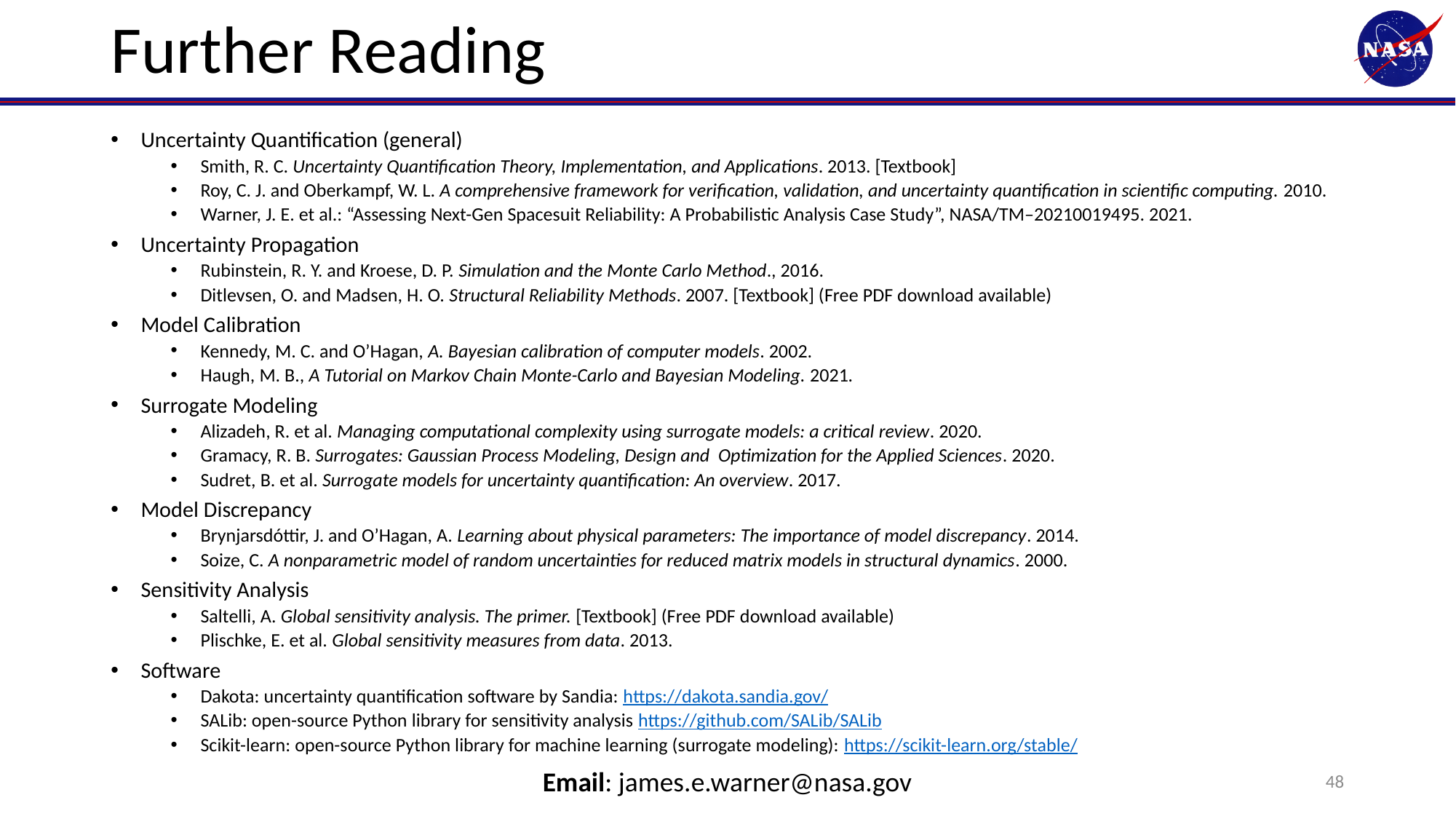

# Further Reading
Uncertainty Quantification (general)
Smith, R. C. Uncertainty Quantification Theory, Implementation, and Applications. 2013. [Textbook]
Roy, C. J. and Oberkampf, W. L. A comprehensive framework for verification, validation, and uncertainty quantification in scientific computing. 2010.
Warner, J. E. et al.: “Assessing Next-Gen Spacesuit Reliability: A Probabilistic Analysis Case Study”, NASA/TM–20210019495. 2021.
Uncertainty Propagation
Rubinstein, R. Y. and Kroese, D. P. Simulation and the Monte Carlo Method., 2016.
Ditlevsen, O. and Madsen, H. O. Structural Reliability Methods. 2007. [Textbook] (Free PDF download available)
Model Calibration
Kennedy, M. C. and O’Hagan, A. Bayesian calibration of computer models. 2002.
Haugh, M. B., A Tutorial on Markov Chain Monte-Carlo and Bayesian Modeling. 2021.
Surrogate Modeling
Alizadeh, R. et al. Managing computational complexity using surrogate models: a critical review. 2020.
Gramacy, R. B. Surrogates: Gaussian Process Modeling, Design and  Optimization for the Applied Sciences. 2020.
Sudret, B. et al. Surrogate models for uncertainty quantification: An overview. 2017.
Model Discrepancy
Brynjarsdóttir, J. and O’Hagan, A. Learning about physical parameters: The importance of model discrepancy. 2014.
Soize, C. A nonparametric model of random uncertainties for reduced matrix models in structural dynamics. 2000.
Sensitivity Analysis
Saltelli, A. Global sensitivity analysis. The primer. [Textbook] (Free PDF download available)
Plischke, E. et al. Global sensitivity measures from data. 2013.
Software
Dakota: uncertainty quantification software by Sandia: https://dakota.sandia.gov/
SALib: open-source Python library for sensitivity analysis https://github.com/SALib/SALib
Scikit-learn: open-source Python library for machine learning (surrogate modeling): https://scikit-learn.org/stable/

Email: james.e.warner@nasa.gov
48